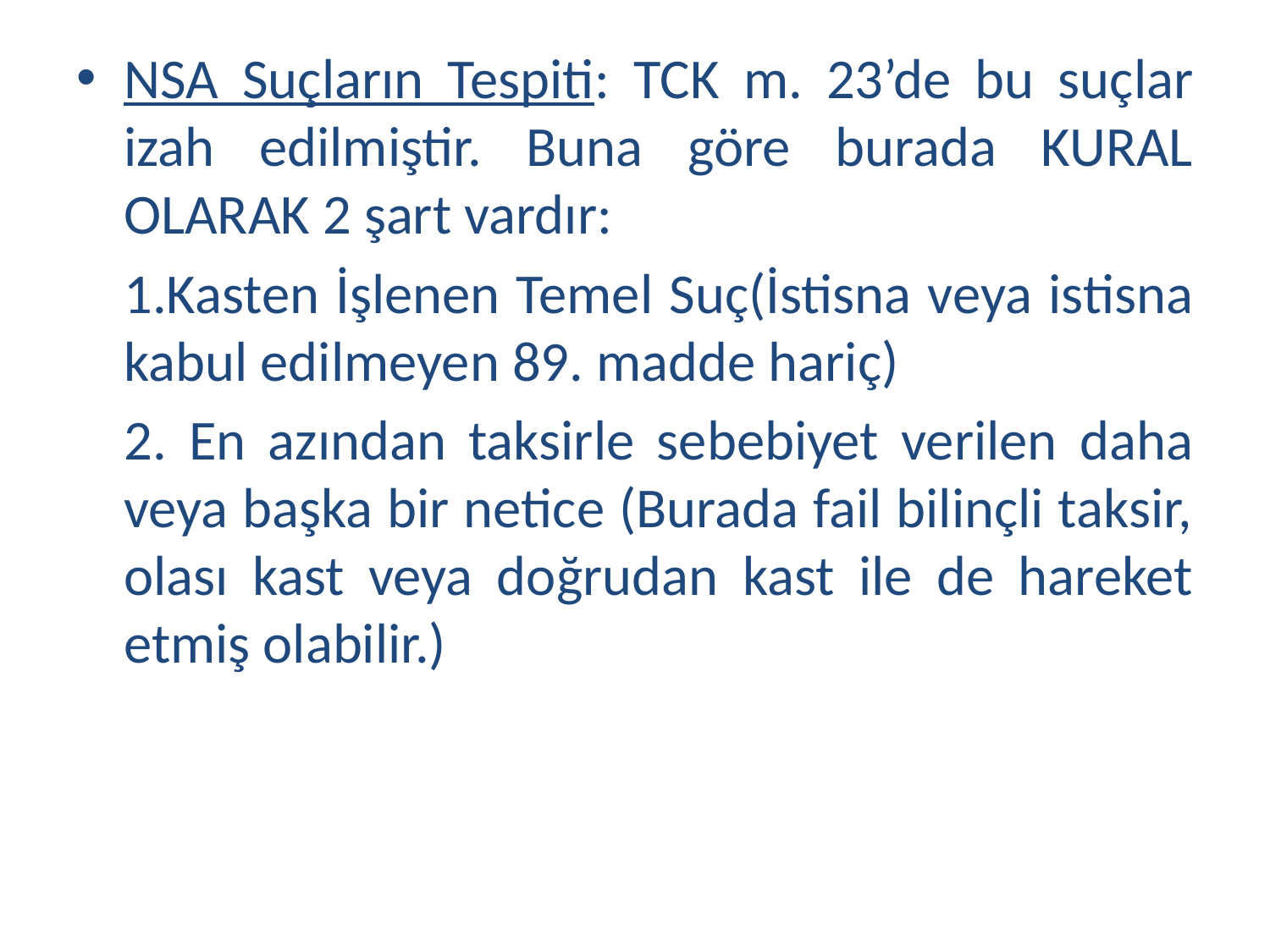

NSA Suçların Tespiti: TCK m. 23’de bu suçlar izah edilmiştir. Buna göre burada KURAL OLARAK 2 şart vardır:
	1.Kasten İşlenen Temel Suç(İstisna veya istisna kabul edilmeyen 89. madde hariç)
	2. En azından taksirle sebebiyet verilen daha veya başka bir netice (Burada fail bilinçli taksir, olası kast veya doğrudan kast ile de hareket etmiş olabilir.)